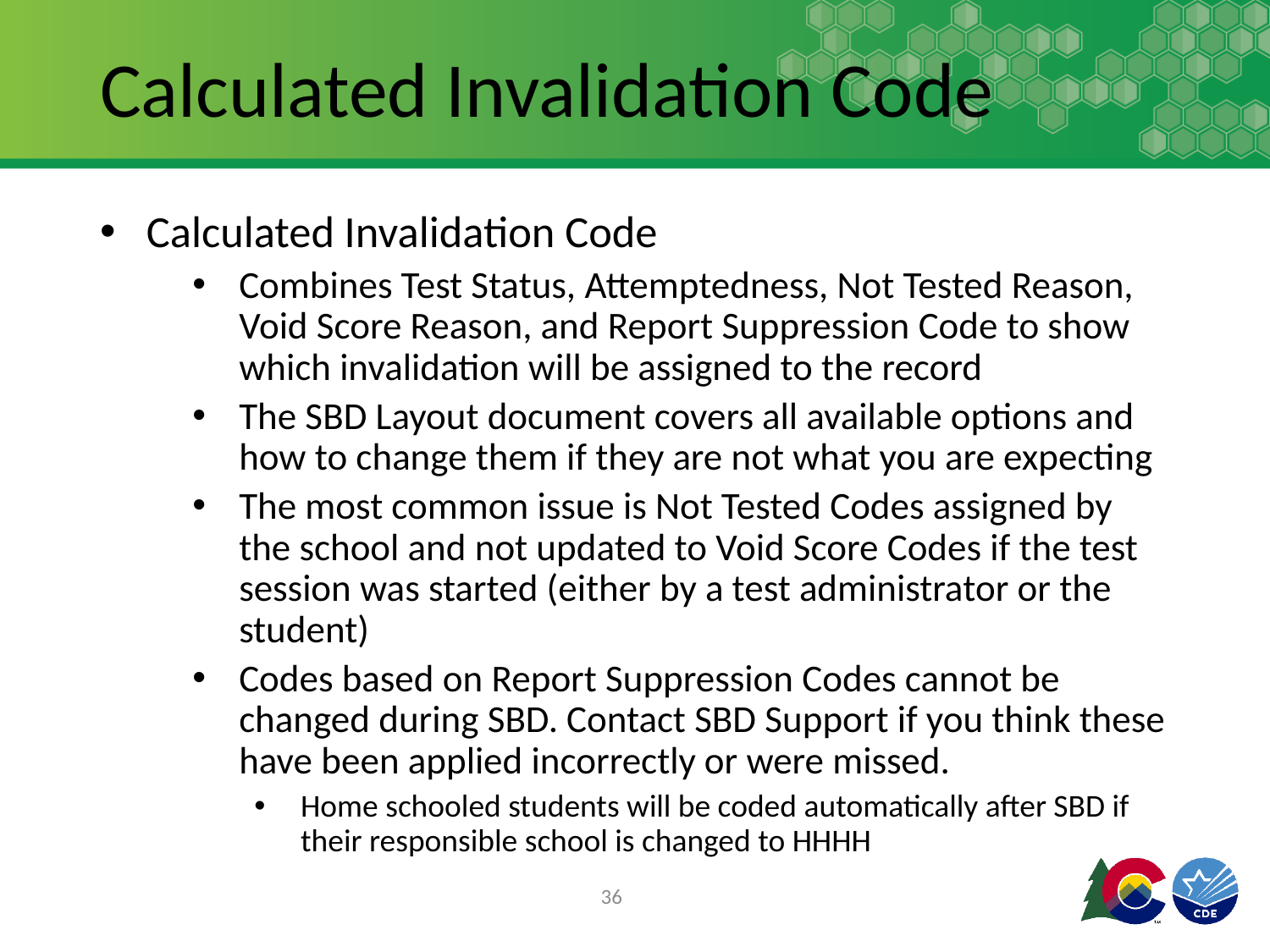

# Calculated Invalidation Code
Calculated Invalidation Code
Combines Test Status, Attemptedness, Not Tested Reason, Void Score Reason, and Report Suppression Code to show which invalidation will be assigned to the record
The SBD Layout document covers all available options and how to change them if they are not what you are expecting
The most common issue is Not Tested Codes assigned by the school and not updated to Void Score Codes if the test session was started (either by a test administrator or the student)
Codes based on Report Suppression Codes cannot be changed during SBD. Contact SBD Support if you think these have been applied incorrectly or were missed.
Home schooled students will be coded automatically after SBD if their responsible school is changed to HHHH

36